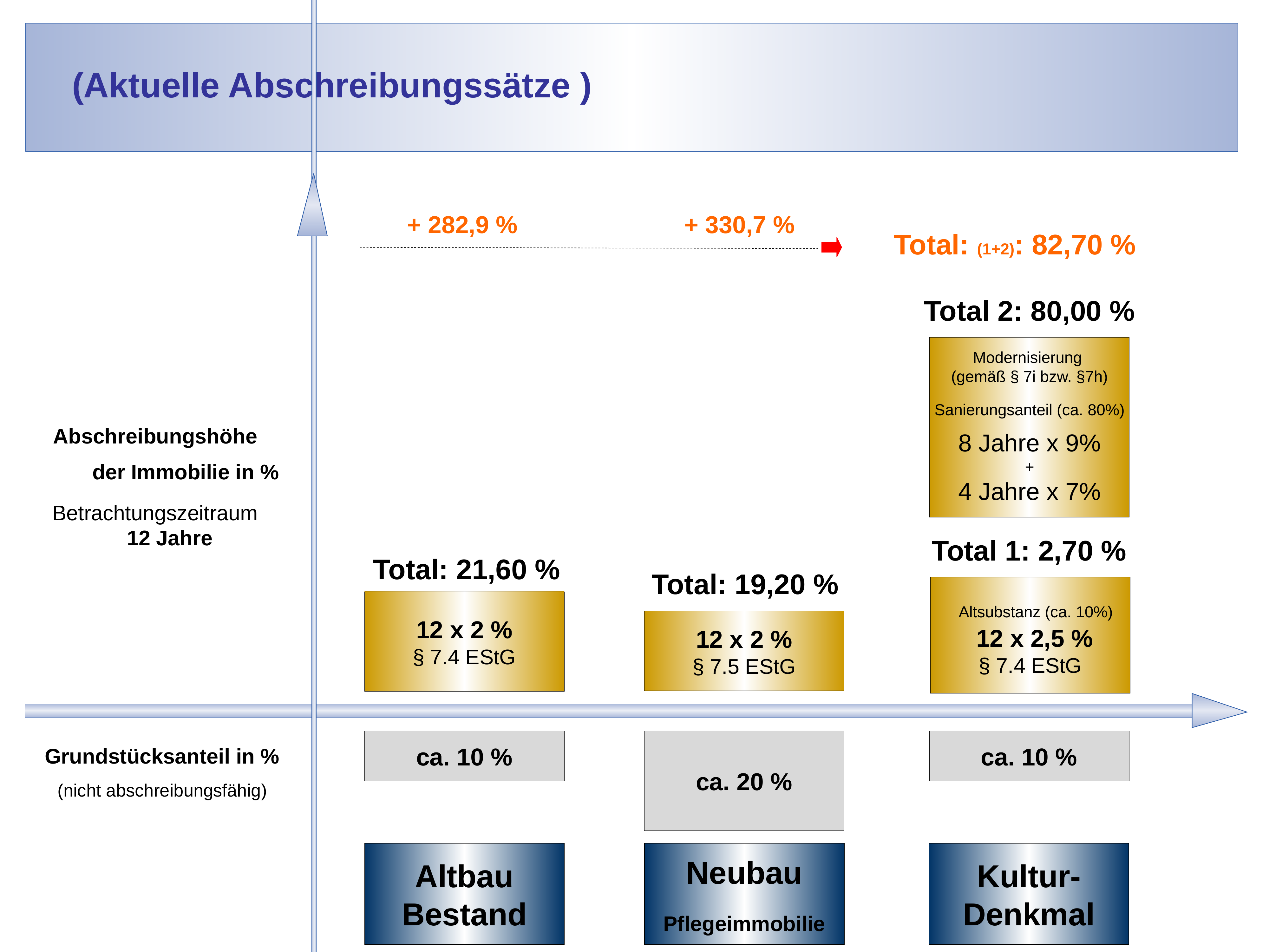

(Aktuelle Abschreibungssätze )

+ 282,9 %
+ 330,7 %
Total: (1+2): 82,70 %

Total 2: 80,00 %

Modernisierung
(gemäß § 7i bzw. §7h)

Sanierungsanteil (ca. 80%)

8 Jahre x 9%
+
4 Jahre x 7%
   Abschreibungshöhe                   der Immobilie in %
 Betrachtungszeitraum       12 Jahre
Total 1: 2,70 %
Total: 21,60 %
Total: 19,20 %
   Altsubstanz (ca. 10%)    12 x 2,5 %
§ 7.4 EStG
12 x 2 %
§ 7.4 EStG
12 x 2 %
§ 7.5 EStG

ca. 10 %
ca. 10 %
ca. 20 %
Grundstücksanteil in %
(nicht abschreibungsfähig)
Altbau Bestand
Neubau
Pflegeimmobilie
Kultur-Denkmal